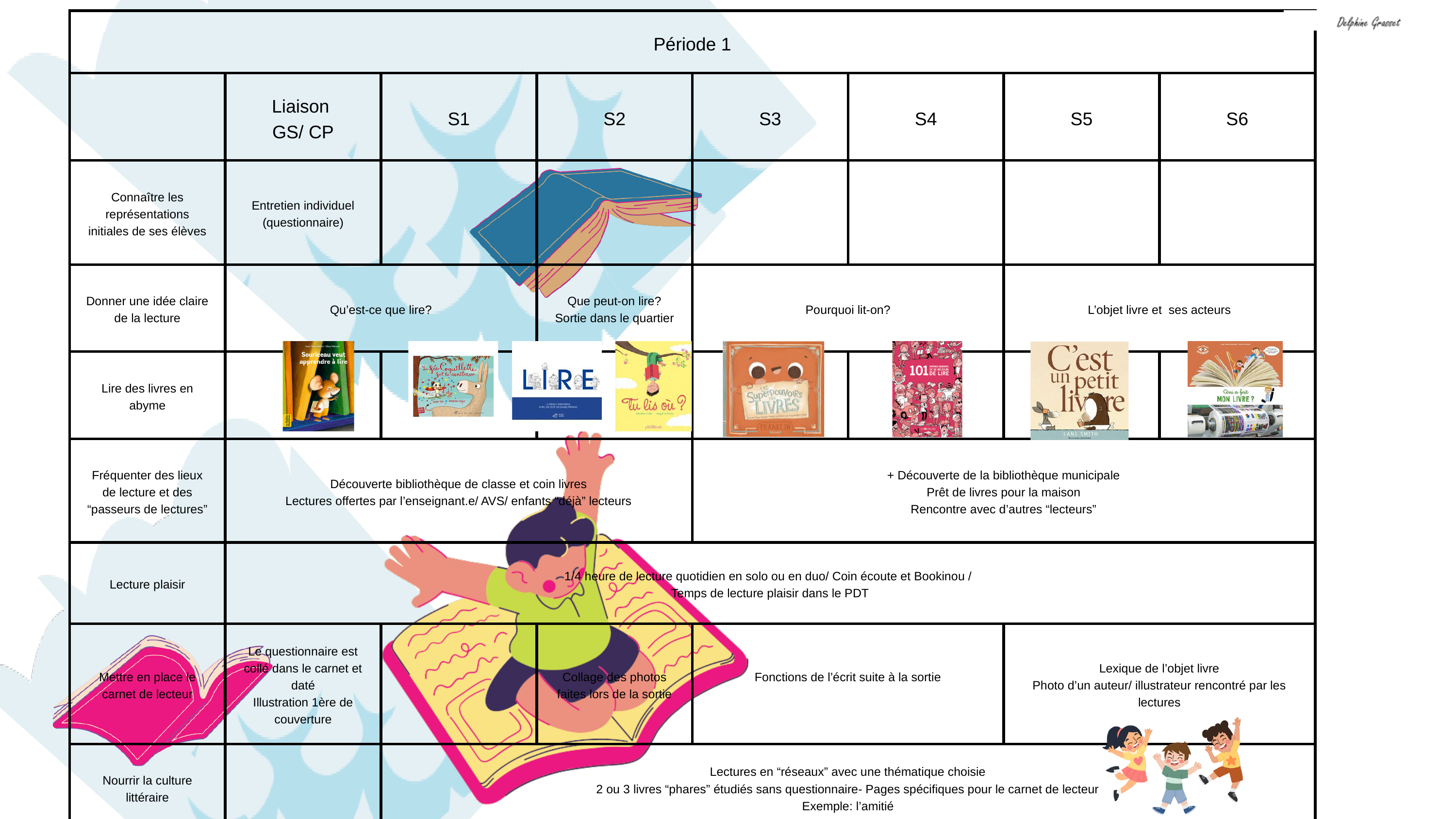

| Période 1 | Période 1 | Période 1 | Période 1 | Période 1 | Période 1 | Période 1 | Période 1 |
| --- | --- | --- | --- | --- | --- | --- | --- |
|  | Liaison GS/ CP | S1 | S2 | S3 | S4 | S5 | S6 |
| Connaître les représentations initiales de ses élèves | Entretien individuel (questionnaire) |  |  |  |  |  |  |
| Donner une idée claire de la lecture | Qu’est-ce que lire? | Qu’est-ce que lire? | Que peut-on lire? Sortie dans le quartier | Pourquoi lit-on? | Pourquoi lit-on? | L’objet livre et ses acteurs | L’objet livre et ses acteurs |
| Lire des livres en abyme |  |  |  |  |  |  |  |
| Fréquenter des lieux de lecture et des “passeurs de lectures” | Découverte bibliothèque de classe et coin livres Lectures offertes par l’enseignant.e/ AVS/ enfants “déjà” lecteurs | Découverte bibliothèque de classe et coin livres Lectures offertes par l’enseignant.e/ AVS/ enfants “déjà” lecteurs | Découverte bibliothèque de classe et coin livres Lectures offertes par l’enseignant.e/ AVS/ enfants “déjà” lecteurs | + Découverte de la bibliothèque municipale Prêt de livres pour la maison Rencontre avec d’autres “lecteurs” | + Découverte de la bibliothèque municipale Prêt de livres pour la maison Rencontre avec d’autres “lecteurs” | + Découverte de la bibliothèque municipale Prêt de livres pour la maison Rencontre avec d’autres “lecteurs” | + Découverte de la bibliothèque municipale Prêt de livres pour la maison Rencontre avec d’autres “lecteurs” |
| Lecture plaisir | 1/4 heure de lecture quotidien en solo ou en duo/ Coin écoute et Bookinou / Temps de lecture plaisir dans le PDT | 1/4 heure de lecture quotidien en solo ou en duo/ Coin écoute et Bookinou / Temps de lecture plaisir dans le PDT | 1/4 heure de lecture quotidien en solo ou en duo/ Coin écoute et Bookinou / Temps de lecture plaisir dans le PDT | 1/4 heure de lecture quotidien en solo ou en duo/ Coin écoute et Bookinou / Temps de lecture plaisir dans le PDT | 1/4 heure de lecture quotidien en solo ou en duo/ Coin écoute et Bookinou / Temps de lecture plaisir dans le PDT | 1/4 heure de lecture quotidien en solo ou en duo/ Coin écoute et Bookinou / Temps de lecture plaisir dans le PDT | 1/4 heure de lecture quotidien en solo ou en duo/ Coin écoute et Bookinou / Temps de lecture plaisir dans le PDT |
| Mettre en place le carnet de lecteur | Le questionnaire est collé dans le carnet et daté Illustration 1ère de couverture |  | Collage des photos faites lors de la sortie | Fonctions de l’écrit suite à la sortie | Fonctions de l’écrit suite à la sortie | Lexique de l’objet livre Photo d’un auteur/ illustrateur rencontré par les lectures | Lexique de l’objet livre Photo d’un auteur/ illustrateur rencontré par les lectures |
| Nourrir la culture littéraire |  | Lectures en “réseaux” avec une thématique choisie 2 ou 3 livres “phares” étudiés sans questionnaire- Pages spécifiques pour le carnet de lecteur Exemple: l’amitié | Lectures en “réseaux” avec une thématique choisie 2 ou 3 livres “phares” étudiés sans questionnaire- Pages spécifiques pour le carnet de lecteur Exemple: l’amitié | Lectures en “réseaux” avec une thématique choisie 2 ou 3 livres “phares” étudiés sans questionnaire- Pages spécifiques pour le carnet de lecteur Exemple: l’amitié | Lectures en “réseaux” avec une thématique choisie 2 ou 3 livres “phares” étudiés sans questionnaire- Pages spécifiques pour le carnet de lecteur Exemple: l’amitié | Lectures en “réseaux” avec une thématique choisie 2 ou 3 livres “phares” étudiés sans questionnaire- Pages spécifiques pour le carnet de lecteur Exemple: l’amitié | Lectures en “réseaux” avec une thématique choisie 2 ou 3 livres “phares” étudiés sans questionnaire- Pages spécifiques pour le carnet de lecteur Exemple: l’amitié |